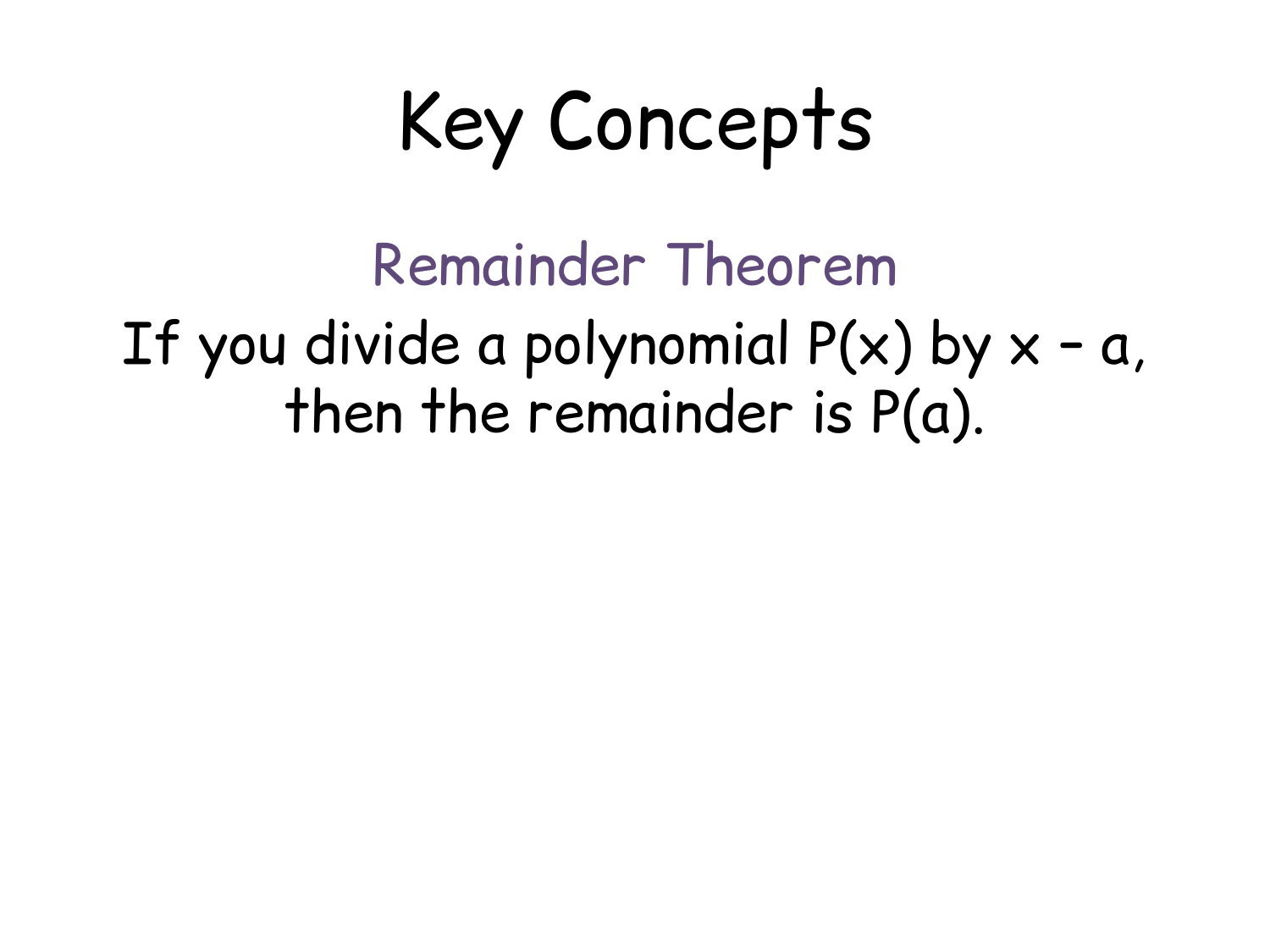

# Key Concepts
Remainder Theorem
If you divide a polynomial P(x) by x – a, then the remainder is P(a).